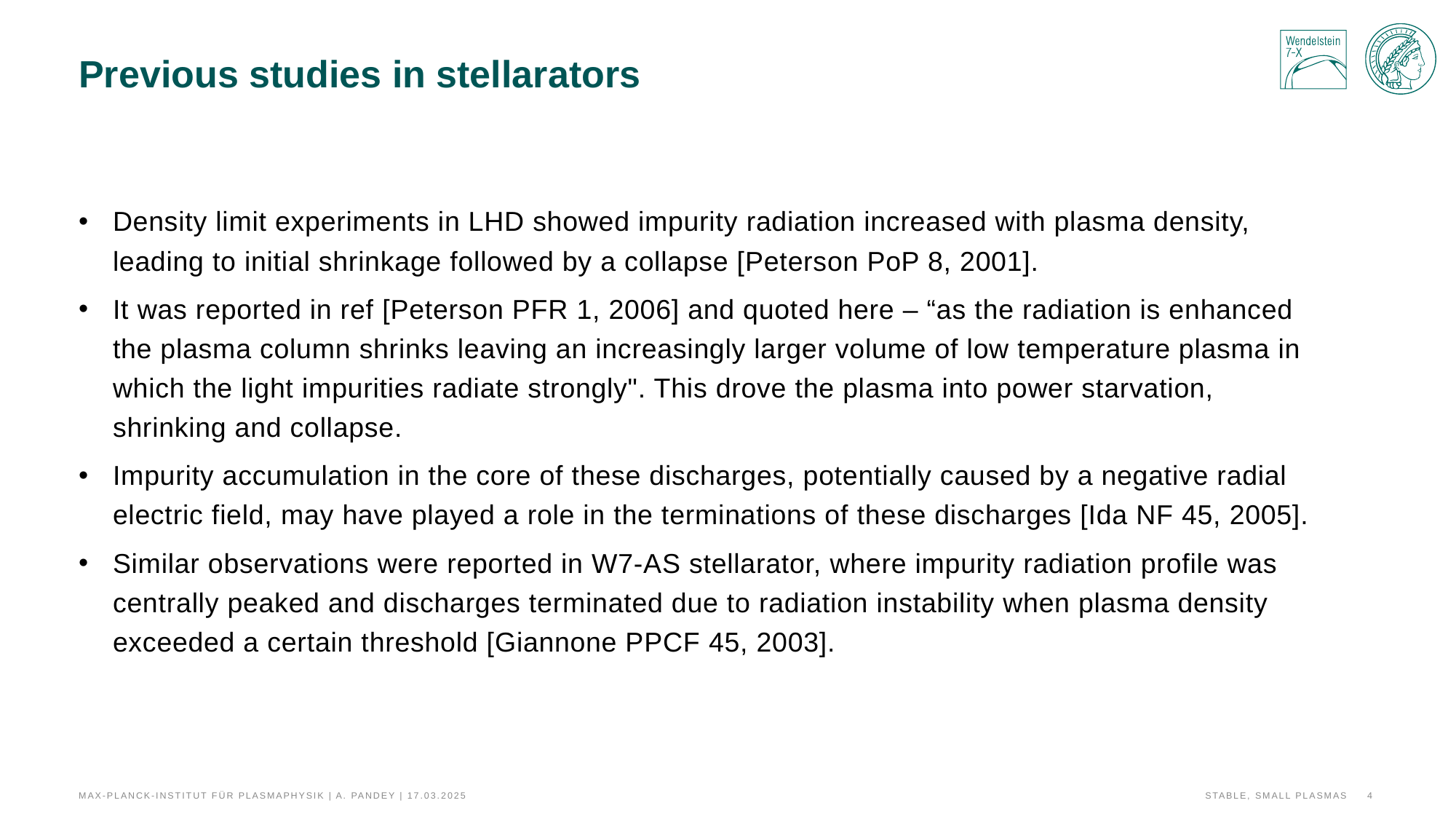

# Previous studies in stellarators
Density limit experiments in LHD showed impurity radiation increased with plasma density, leading to initial shrinkage followed by a collapse [Peterson PoP 8, 2001].
It was reported in ref [Peterson PFR 1, 2006] and quoted here – “as the radiation is enhanced the plasma column shrinks leaving an increasingly larger volume of low temperature plasma in which the light impurities radiate strongly". This drove the plasma into power starvation, shrinking and collapse.
Impurity accumulation in the core of these discharges, potentially caused by a negative radial electric field, may have played a role in the terminations of these discharges [Ida NF 45, 2005].
Similar observations were reported in W7-AS stellarator, where impurity radiation profile was centrally peaked and discharges terminated due to radiation instability when plasma density exceeded a certain threshold [Giannone PPCF 45, 2003].
Max-Planck-Institut für Plasmaphysik | A. Pandey | 17.03.2025
Stable, small plasmas
4